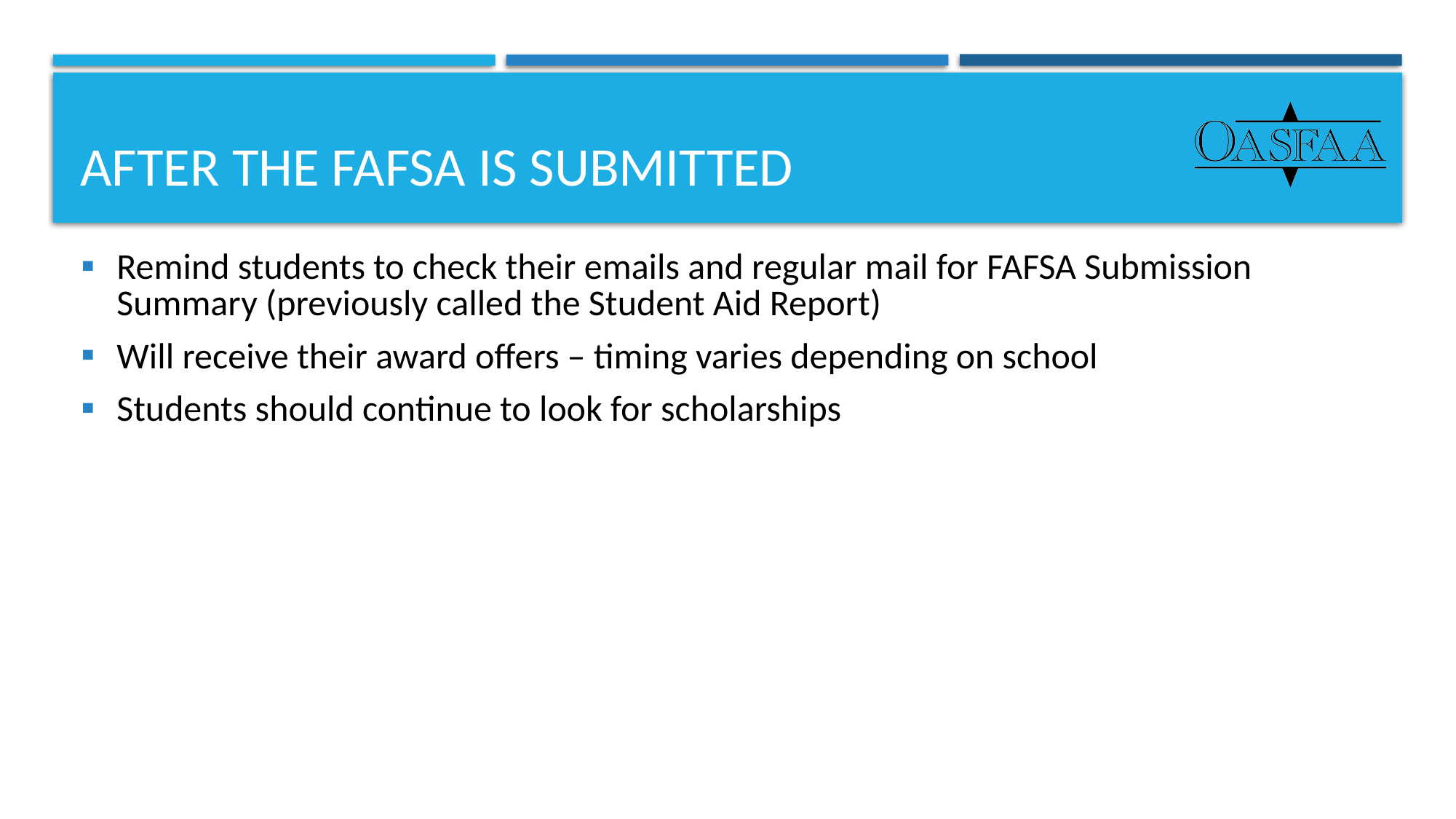

# After the fafsa is submitted
Remind students to check their emails and regular mail for FAFSA Submission Summary (previously called the Student Aid Report)
Will receive their award offers – timing varies depending on school
Students should continue to look for scholarships